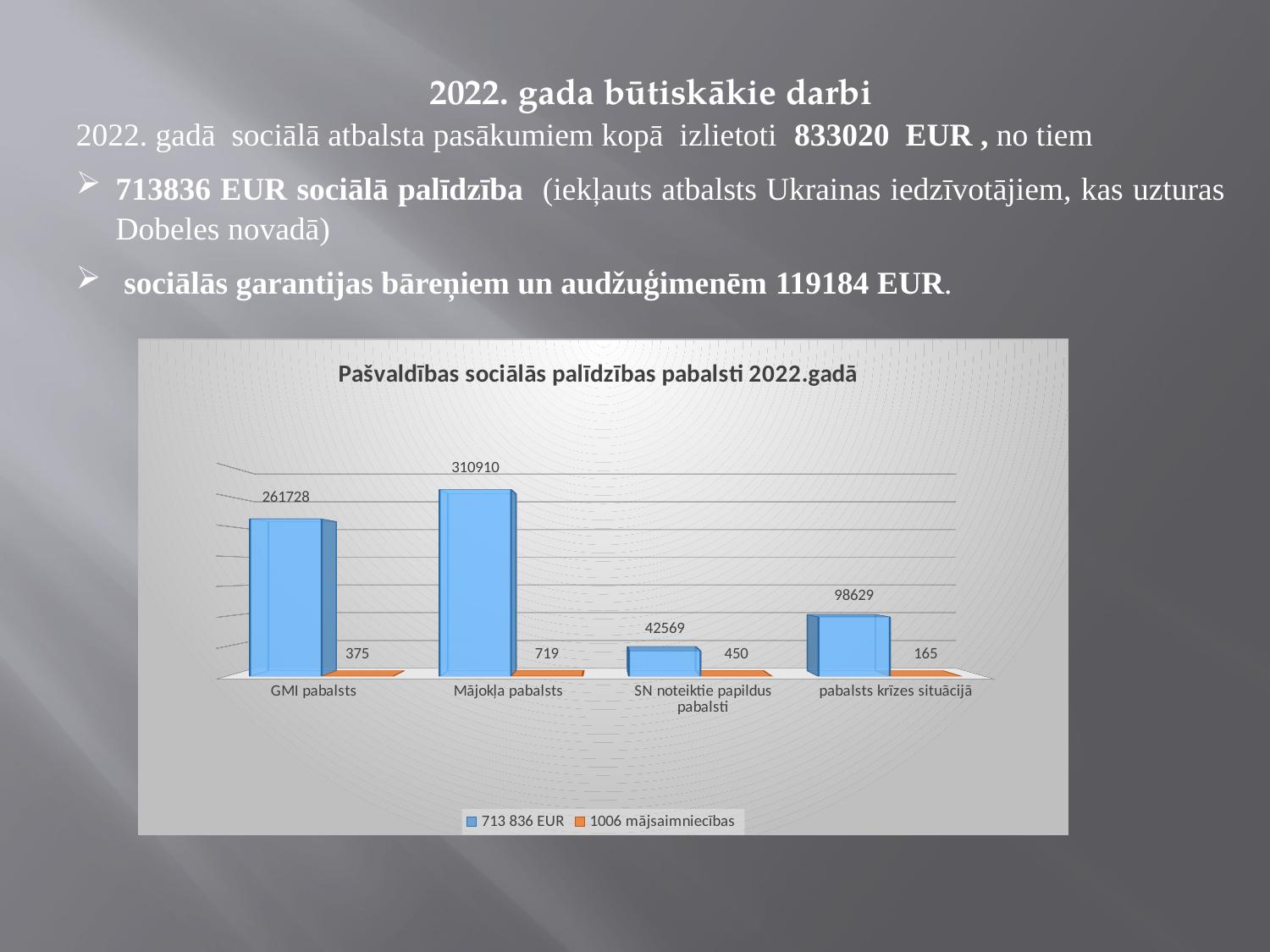

2022. gada būtiskākie darbi
2022. gadā  sociālā atbalsta pasākumiem kopā  izlietoti  833020  EUR , no tiem
713836 EUR sociālā palīdzība  (iekļauts atbalsts Ukrainas iedzīvotājiem, kas uzturas Dobeles novadā)
 sociālās garantijas bāreņiem un audžuģimenēm 119184 EUR.

[unsupported chart]